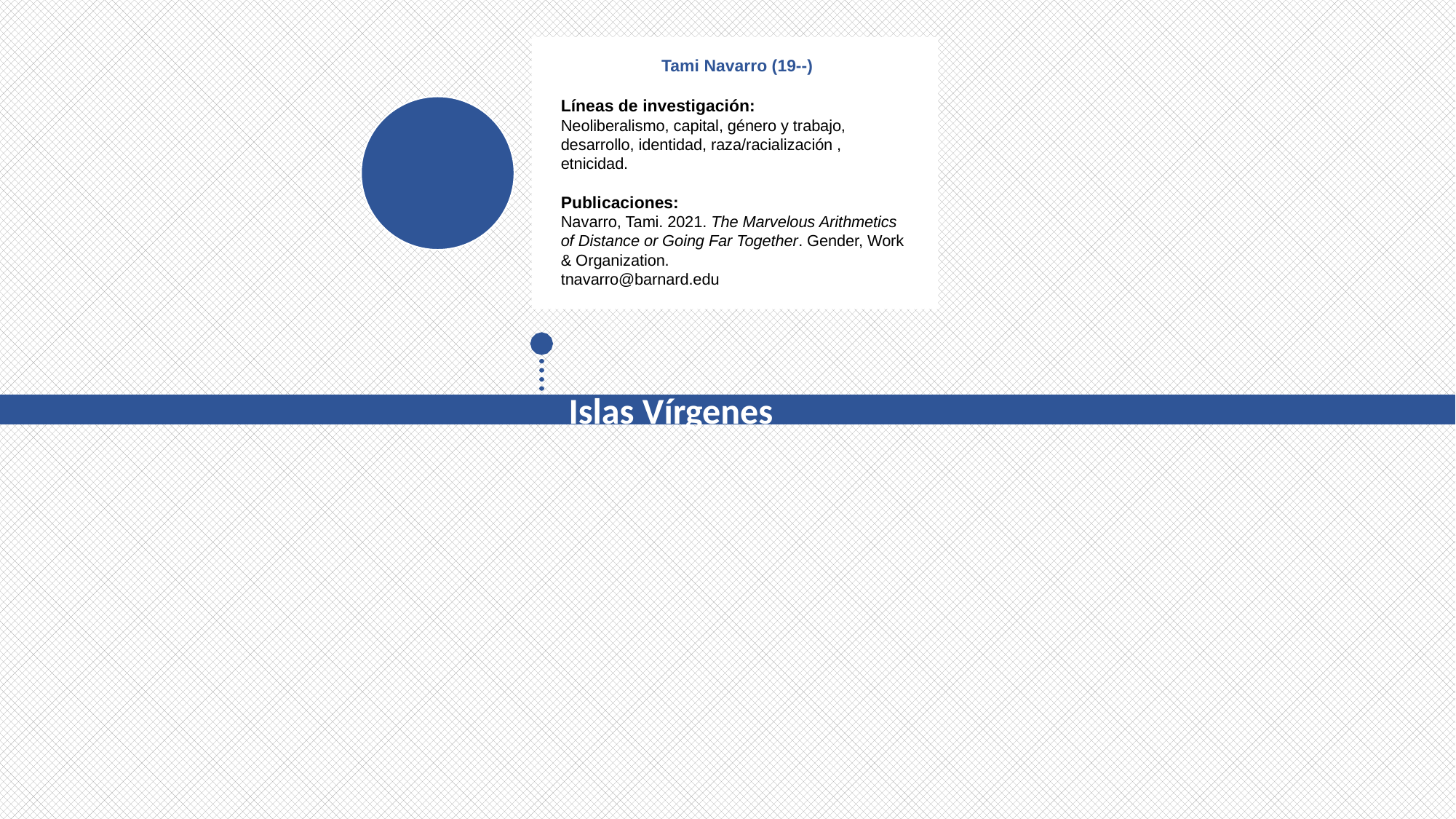

Tami Navarro (19--)

Líneas de investigación:
Neoliberalismo, capital, género y trabajo, desarrollo, identidad, raza/racialización ,  etnicidad.

Publicaciones:
Navarro, Tami. 2021. The Marvelous Arithmetics of Distance or Going Far Together. Gender, Work & Organization.
tnavarro@barnard.edu

Islas Vírgenes